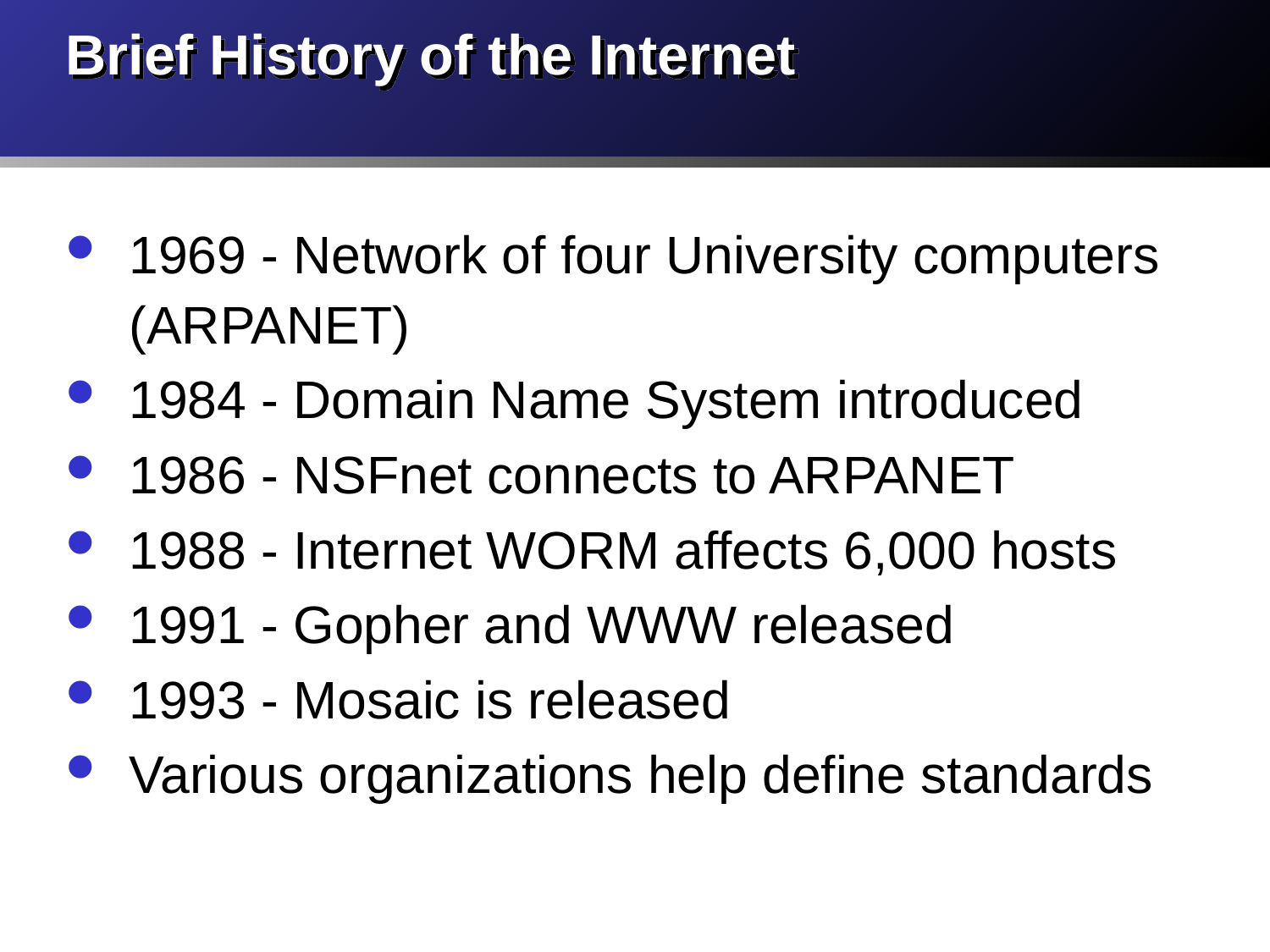

# Brief History of the Internet
1969 - Network of four University computers (ARPANET)
1984 - Domain Name System introduced
1986 - NSFnet connects to ARPANET
1988 - Internet WORM affects 6,000 hosts
1991 - Gopher and WWW released
1993 - Mosaic is released
Various organizations help define standards